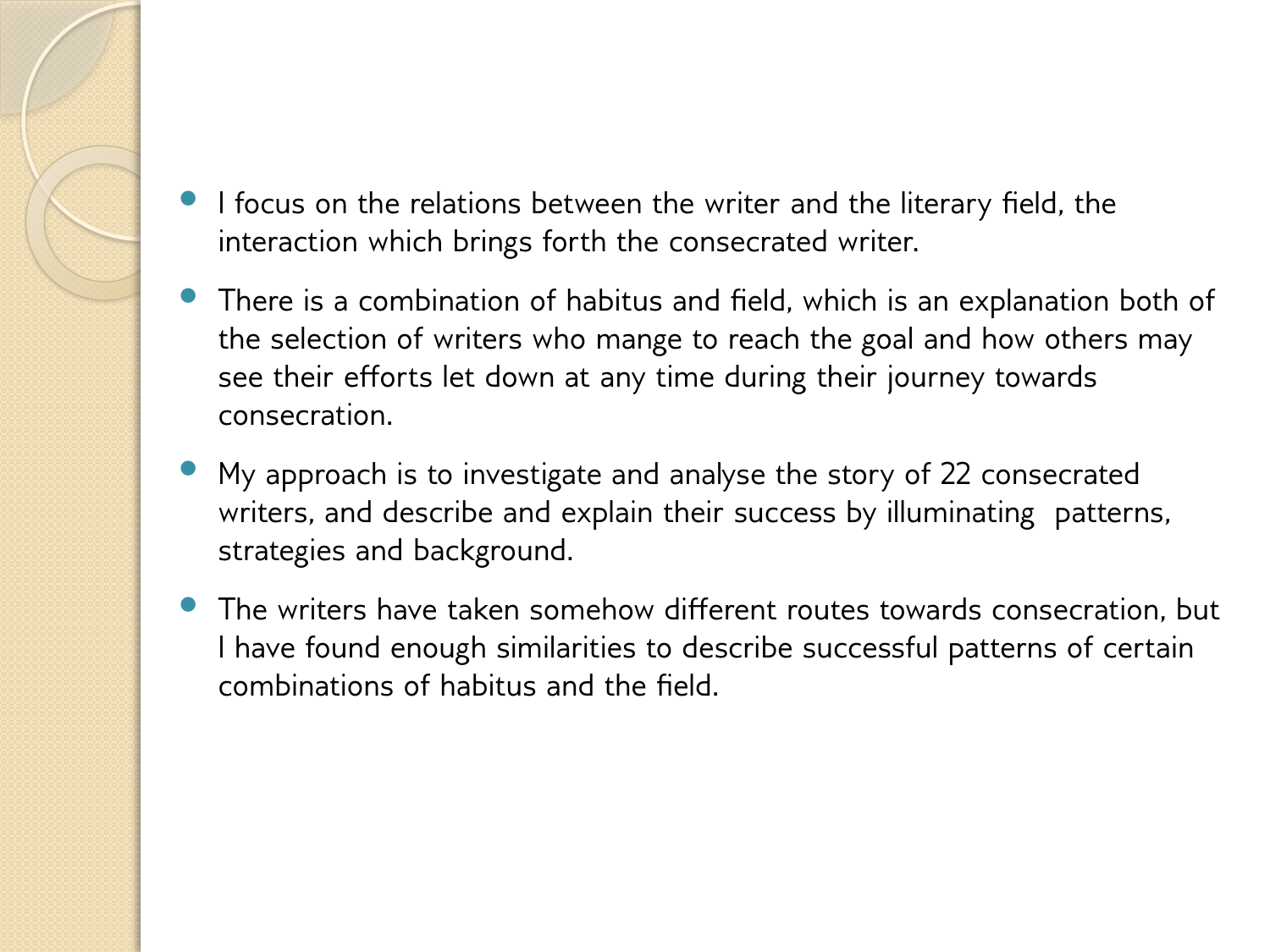

I focus on the relations between the writer and the literary field, the interaction which brings forth the consecrated writer.
There is a combination of habitus and field, which is an explanation both of the selection of writers who mange to reach the goal and how others may see their efforts let down at any time during their journey towards consecration.
My approach is to investigate and analyse the story of 22 consecrated writers, and describe and explain their success by illuminating  patterns, strategies and background.
The writers have taken somehow different routes towards consecration, but I have found enough similarities to describe successful patterns of certain combinations of habitus and the field.